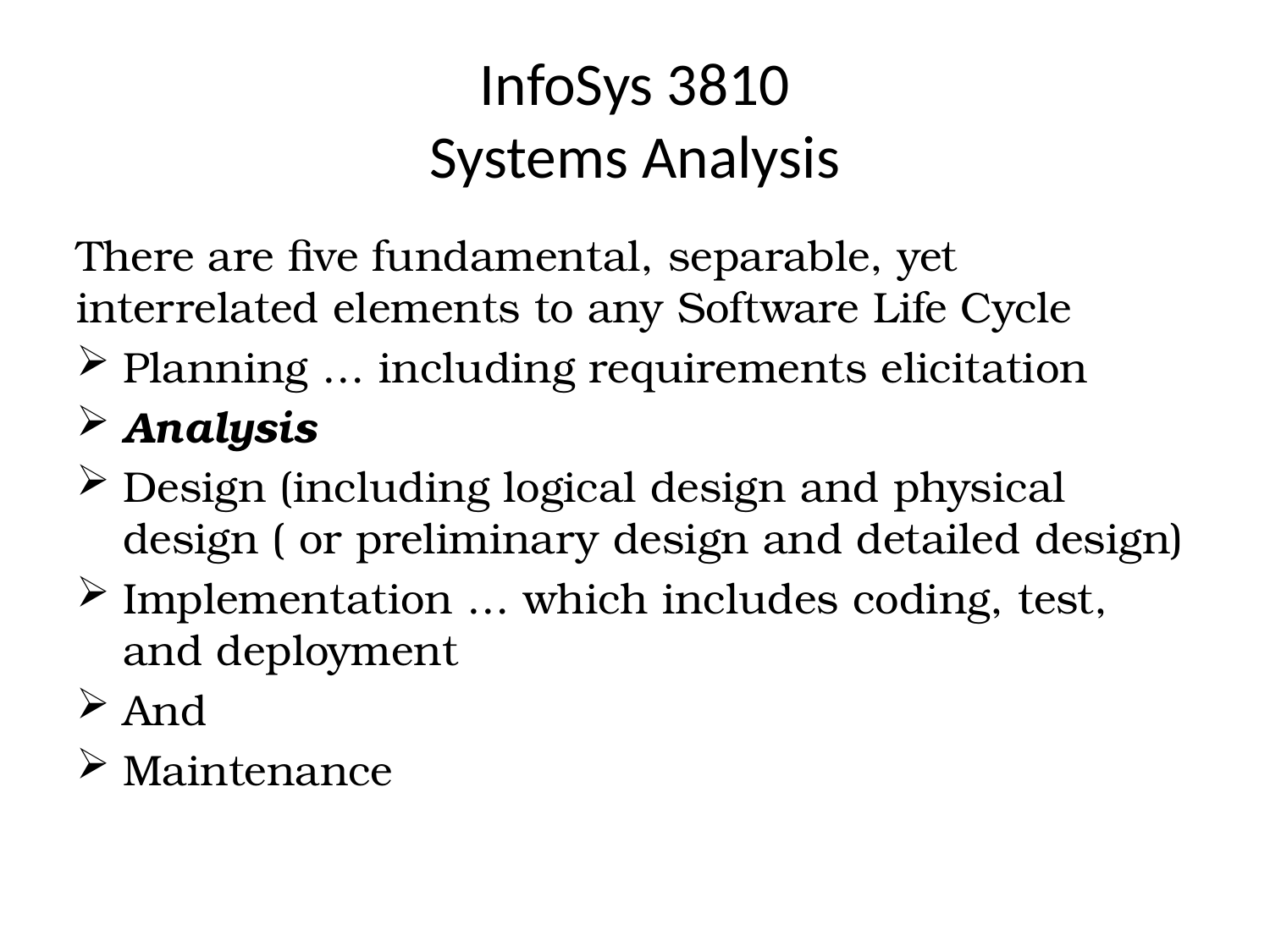

# InfoSys 3810 Systems Analysis
There are five fundamental, separable, yet  interrelated elements to any Software Life Cycle
Planning … including requirements elicitation
Analysis
Design (including logical design and physical design ( or preliminary design and detailed design)
Implementation … which includes coding, test, and deployment
And
Maintenance